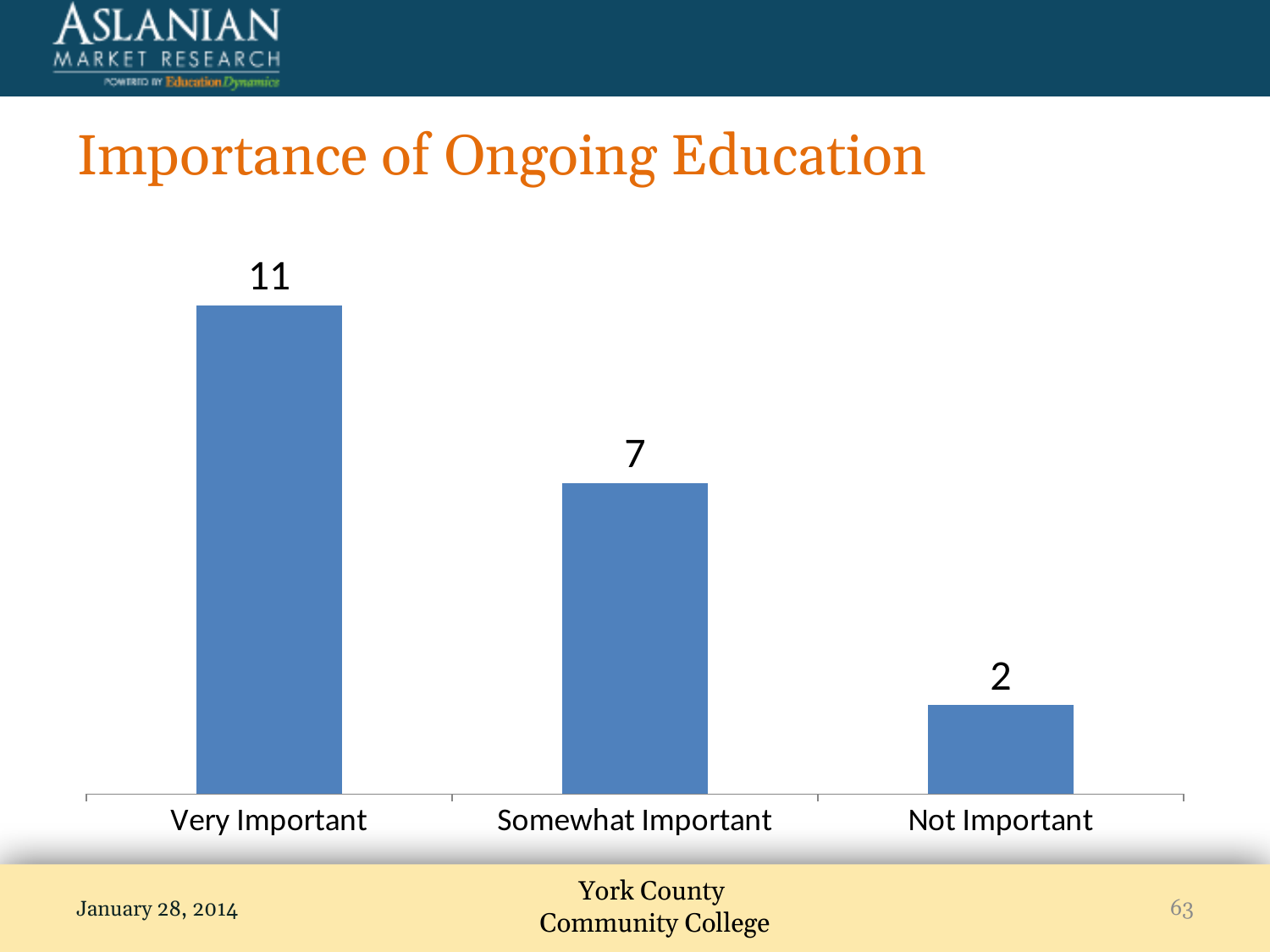

# Importance of Ongoing Education

### Chart

| Category | Series 1 |
|---|---|
| Very Important | 11.0 |
| Somewhat Important | 7.0 |
| Not Important | 2.0 |
January 28, 2014
63